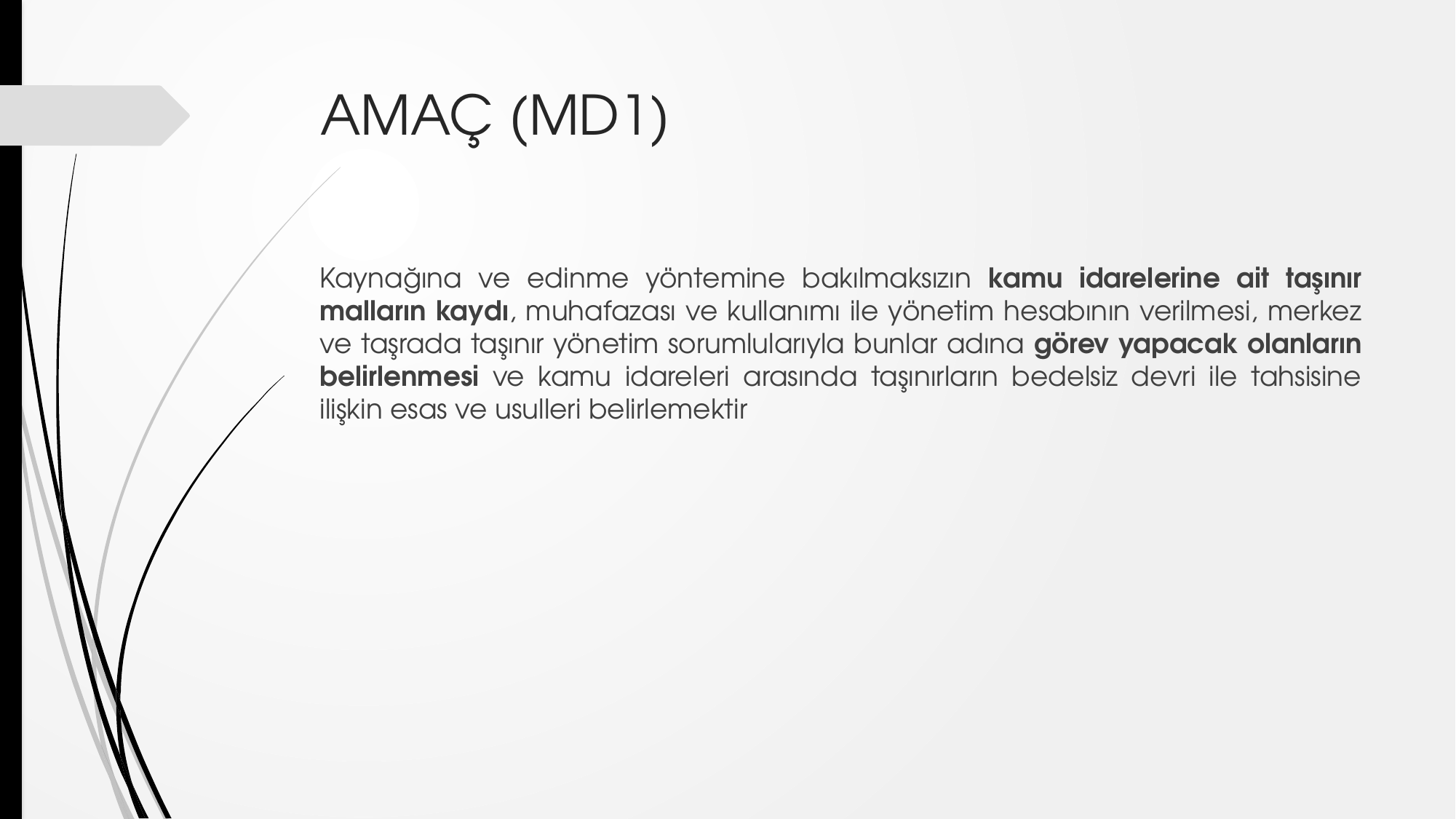

# AMAÇ (MD1)
Kaynağına ve edinme yöntemine bakılmaksızın kamu idarelerine ait taşınır malların kaydı, muhafazası ve kullanımı ile yönetim hesabının verilmesi, merkez ve taşrada taşınır yönetim sorumlularıyla bunlar adına görev yapacak olanların belirlenmesi ve kamu idareleri arasında taşınırların bedelsiz devri ile tahsisine ilişkin esas ve usulleri belirlemektir